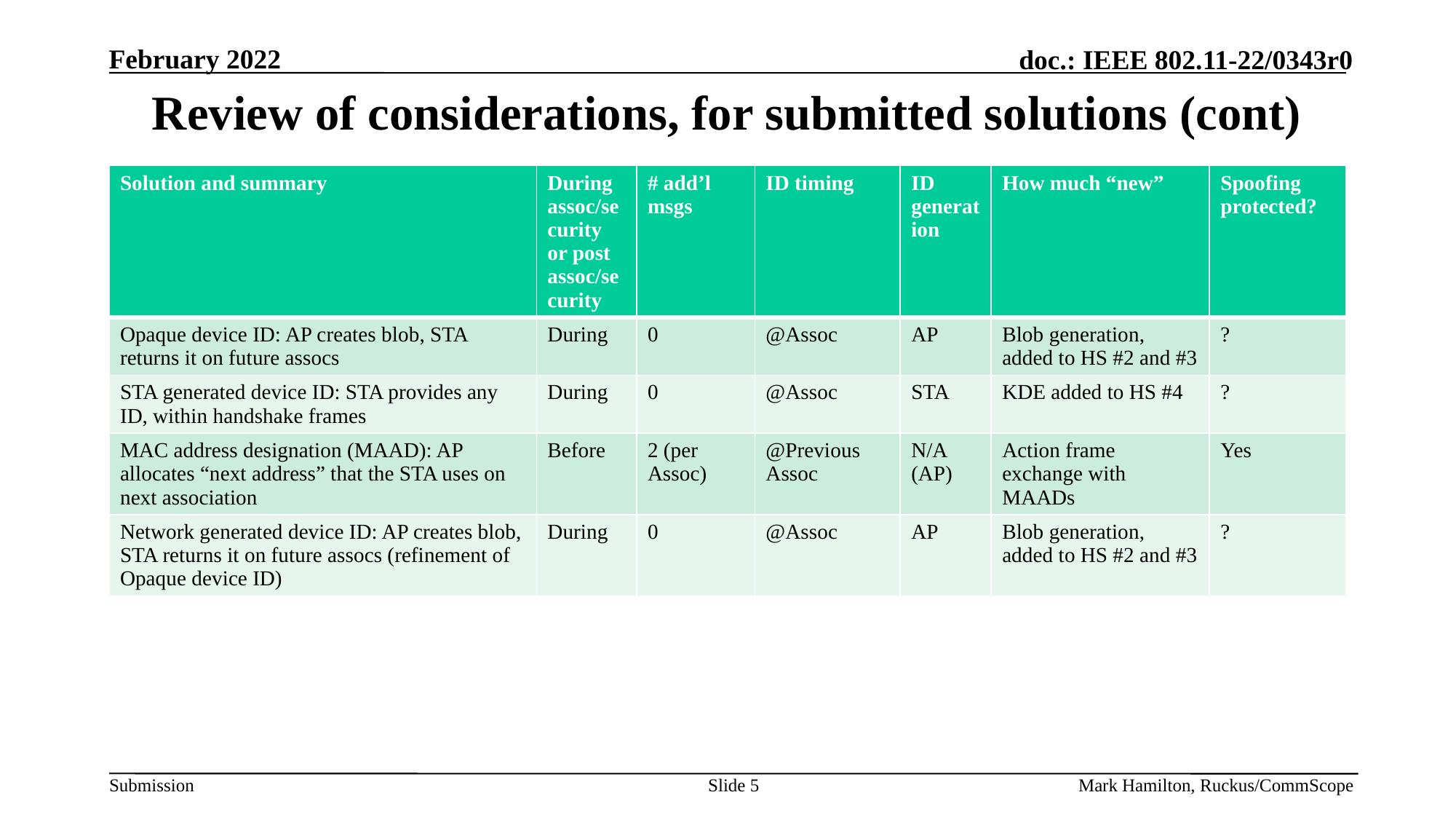

# Review of considerations, for submitted solutions (cont)
| Solution and summary | During assoc/security or post assoc/security | # add’l msgs | ID timing | ID generation | How much “new” | Spoofing protected? |
| --- | --- | --- | --- | --- | --- | --- |
| Opaque device ID: AP creates blob, STA returns it on future assocs | During | 0 | @Assoc | AP | Blob generation, added to HS #2 and #3 | ? |
| STA generated device ID: STA provides any ID, within handshake frames | During | 0 | @Assoc | STA | KDE added to HS #4 | ? |
| MAC address designation (MAAD): AP allocates “next address” that the STA uses on next association | Before | 2 (per Assoc) | @Previous Assoc | N/A (AP) | Action frame exchange with MAADs | Yes |
| Network generated device ID: AP creates blob, STA returns it on future assocs (refinement of Opaque device ID) | During | 0 | @Assoc | AP | Blob generation, added to HS #2 and #3 | ? |
Slide 5